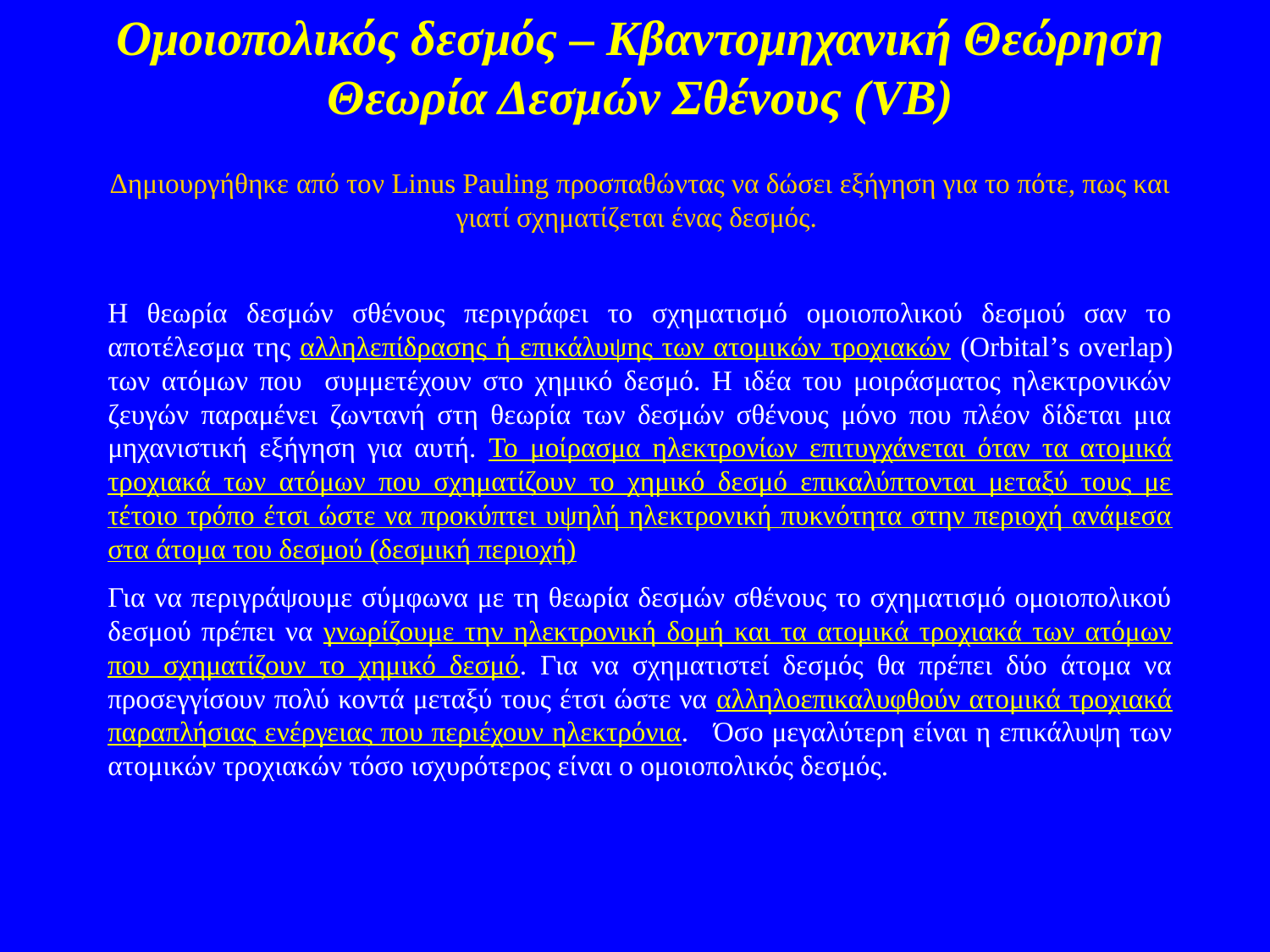

Ομοιοπολικός δεσμός – Κβαντομηχανική Θεώρηση Θεωρία Δεσμών Σθένους (VΒ)

Δημιουργήθηκε από τον Linus Pauling προσπαθώντας να δώσει εξήγηση για το πότε, πως και γιατί σχηματίζεται ένας δεσμός.

Η θεωρία δεσμών σθένους περιγράφει το σχηματισμό ομοιοπολικού δεσμού σαν το αποτέλεσμα της αλληλεπίδρασης ή επικάλυψης των ατομικών τροχιακών (Orbital’s overlap) των ατόμων που  συμμετέχουν στο χημικό δεσμό. Η ιδέα του μοιράσματος ηλεκτρονικών ζευγών παραμένει ζωντανή στη θεωρία των δεσμών σθένους μόνο που πλέον δίδεται μια μηχανιστική εξήγηση για αυτή. Το μοίρασμα ηλεκτρονίων επιτυγχάνεται όταν τα ατομικά τροχιακά των ατόμων που σχηματίζουν το χημικό δεσμό επικαλύπτονται μεταξύ τους με τέτοιο τρόπο έτσι ώστε να προκύπτει υψηλή ηλεκτρονική πυκνότητα στην περιοχή ανάμεσα στα άτομα του δεσμού (δεσμική περιοχή)
Για να περιγράψουμε σύμφωνα με τη θεωρία δεσμών σθένους το σχηματισμό ομοιοπολικού δεσμού πρέπει να γνωρίζουμε την ηλεκτρονική δομή και τα ατομικά τροχιακά των ατόμων που σχηματίζουν το χημικό δεσμό. Για να σχηματιστεί δεσμός θα πρέπει δύο άτομα να προσεγγίσουν πολύ κοντά μεταξύ τους έτσι ώστε να αλληλοεπικαλυφθούν ατομικά τροχιακά παραπλήσιας ενέργειας που περιέχουν ηλεκτρόνια.   Όσο μεγαλύτερη είναι η επικάλυψη των ατομικών τροχιακών τόσο ισχυρότερος είναι ο ομοιοπολικός δεσμός.